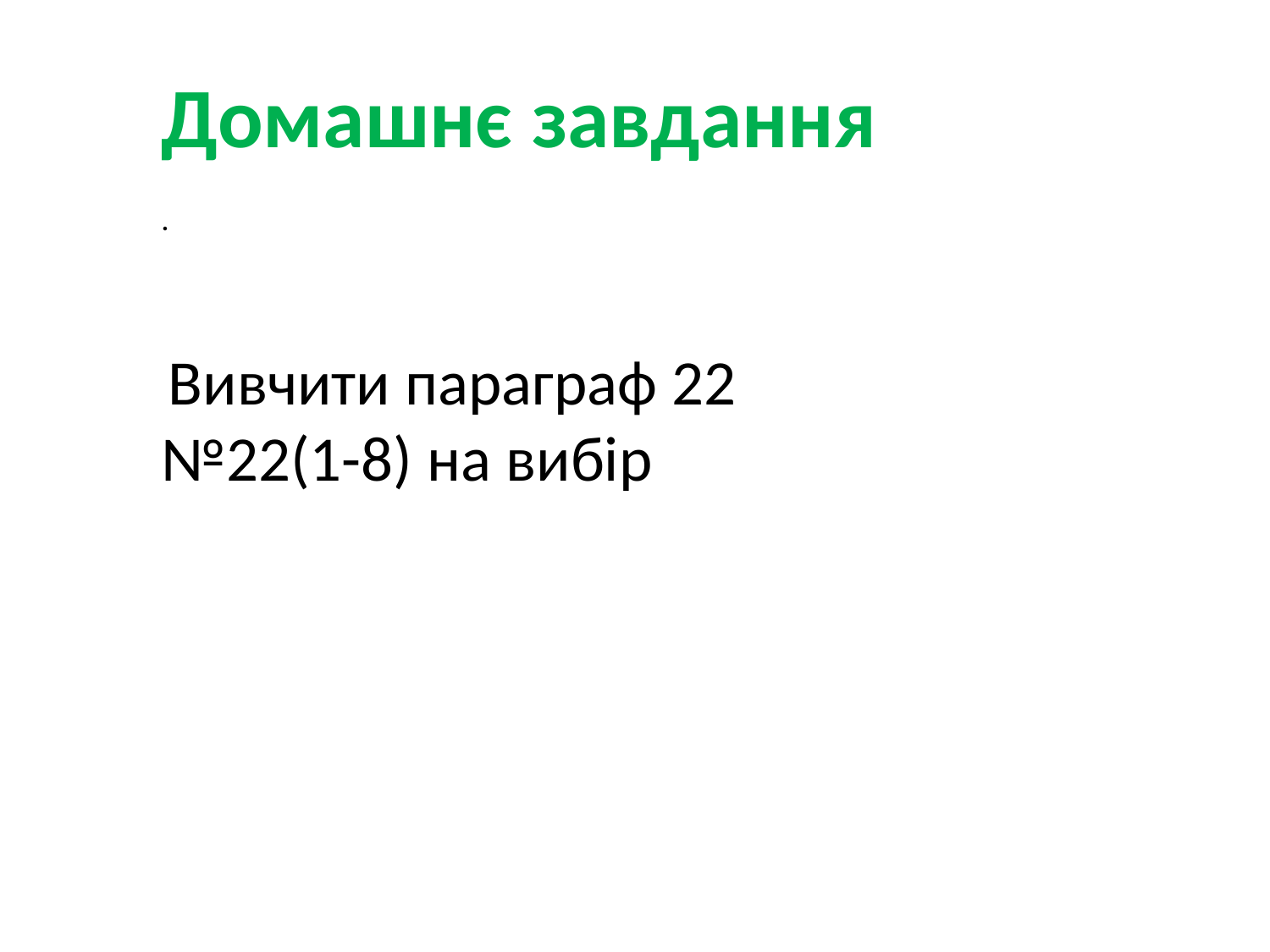

Домашнє завдання

.
 Вивчити параграф 22
№22(1-8) на вибір